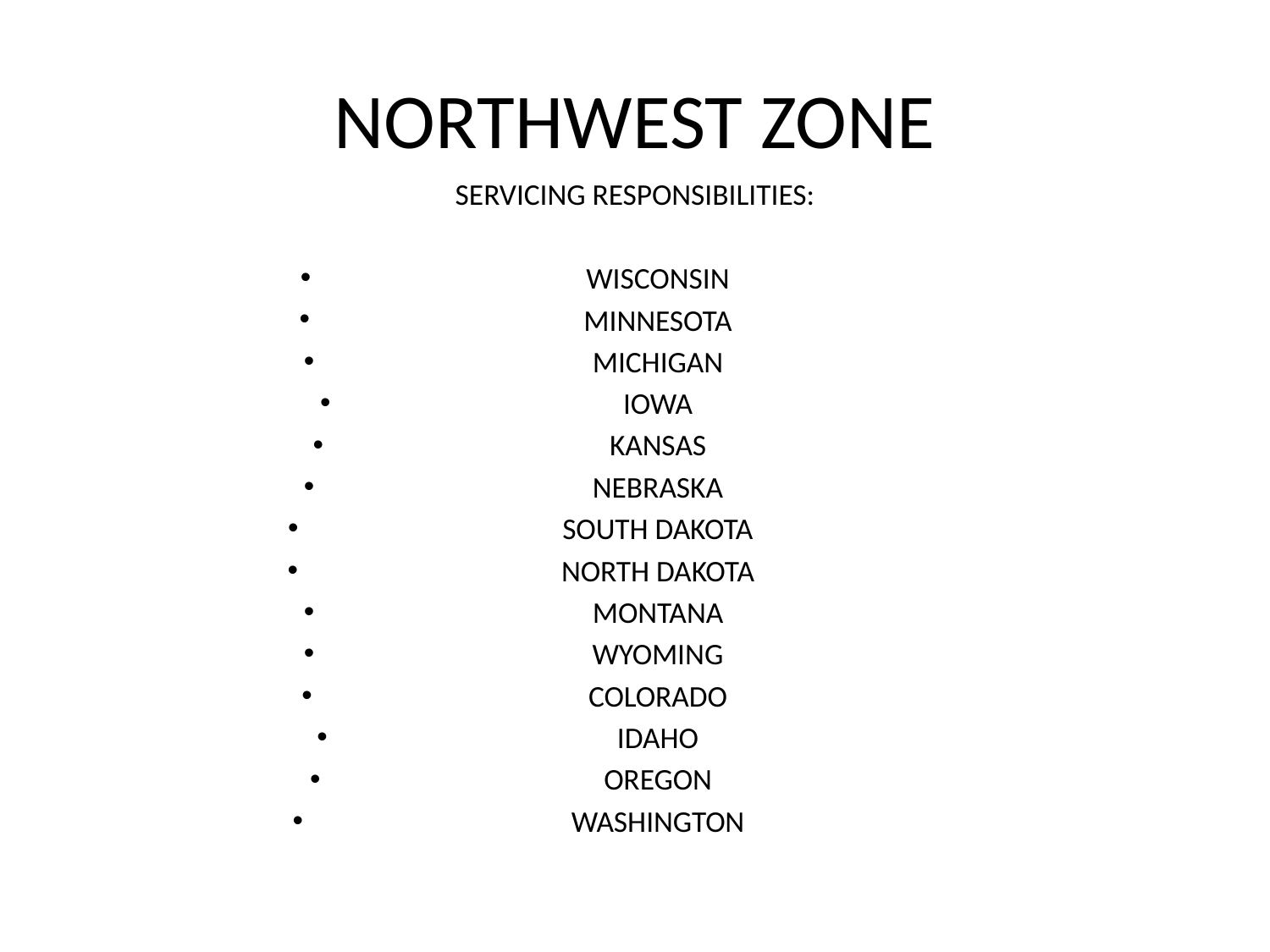

# NORTHWEST ZONE
SERVICING RESPONSIBILITIES:

WISCONSIN
MINNESOTA
MICHIGAN
IOWA
KANSAS
NEBRASKA
SOUTH DAKOTA
NORTH DAKOTA
MONTANA
WYOMING
COLORADO
IDAHO
OREGON
WASHINGTON